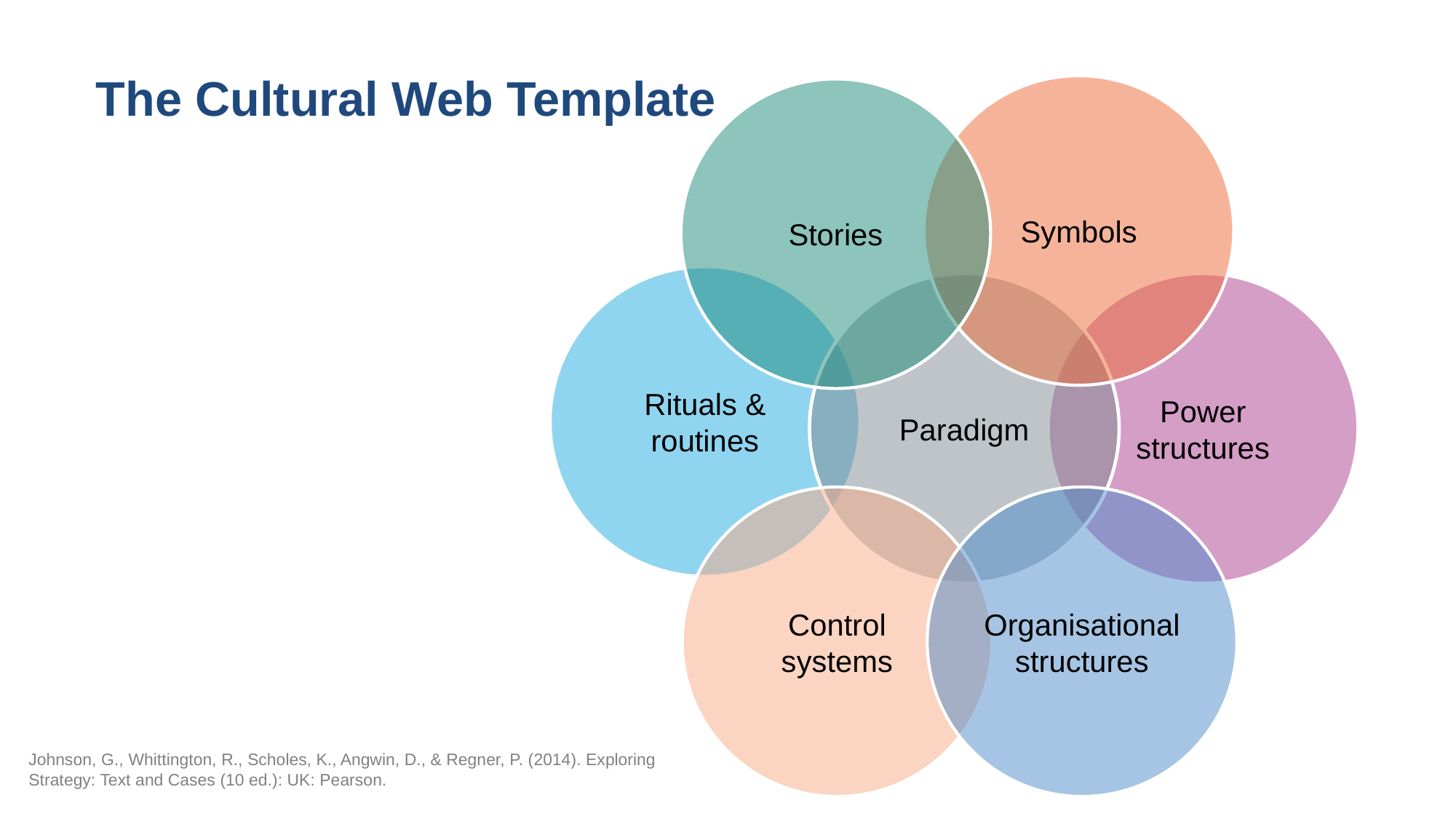

# The Cultural Web Template
Symbols
Stories
Rituals & routines
Paradigm
Power structures
Control systems
Organisational structures
Johnson, G., Whittington, R., Scholes, K., Angwin, D., & Regner, P. (2014). Exploring Strategy: Text and Cases (10 ed.): UK: Pearson.